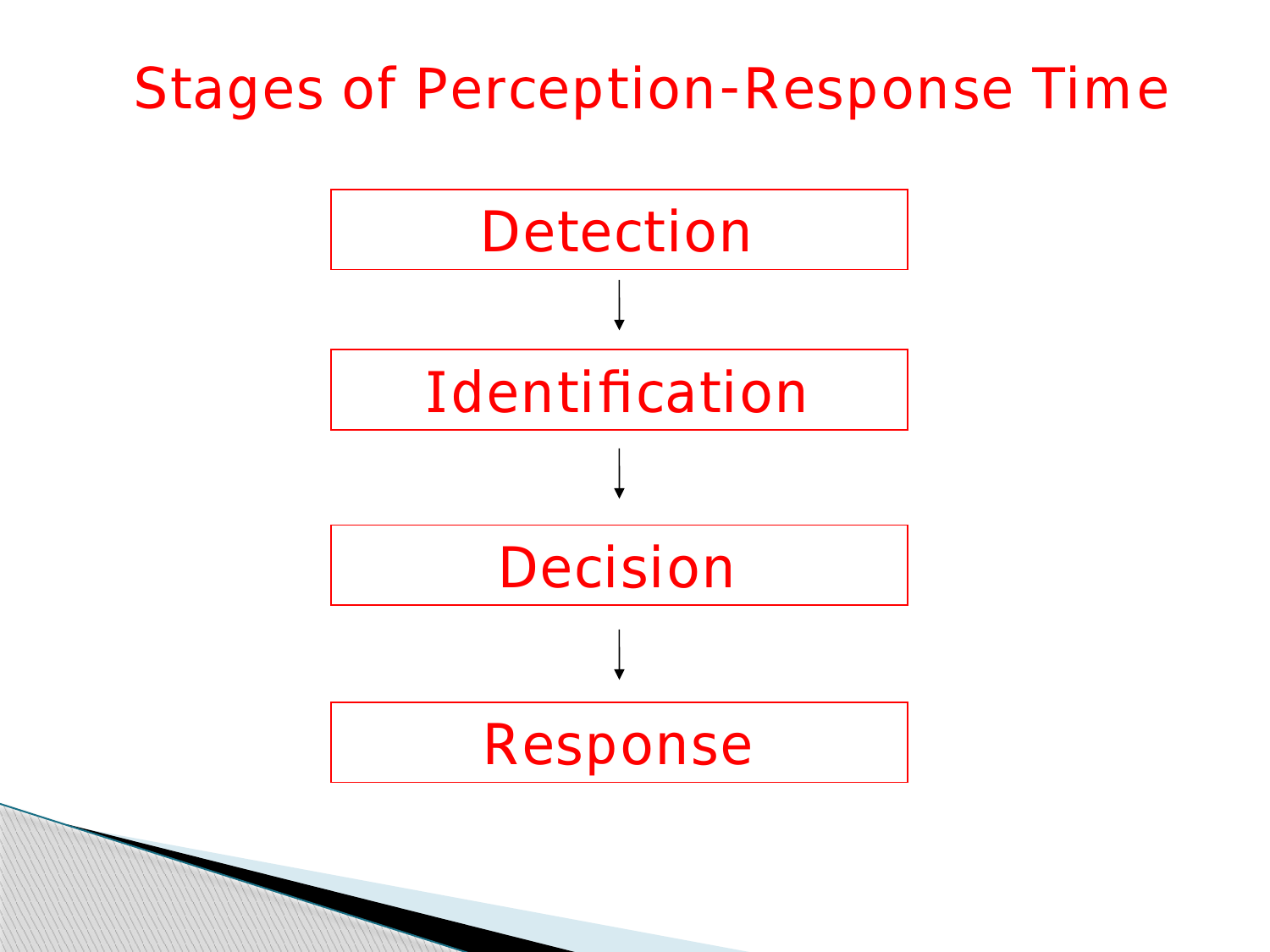

Stages of Perception-Response Time
Detection

Identification

Decision

Response